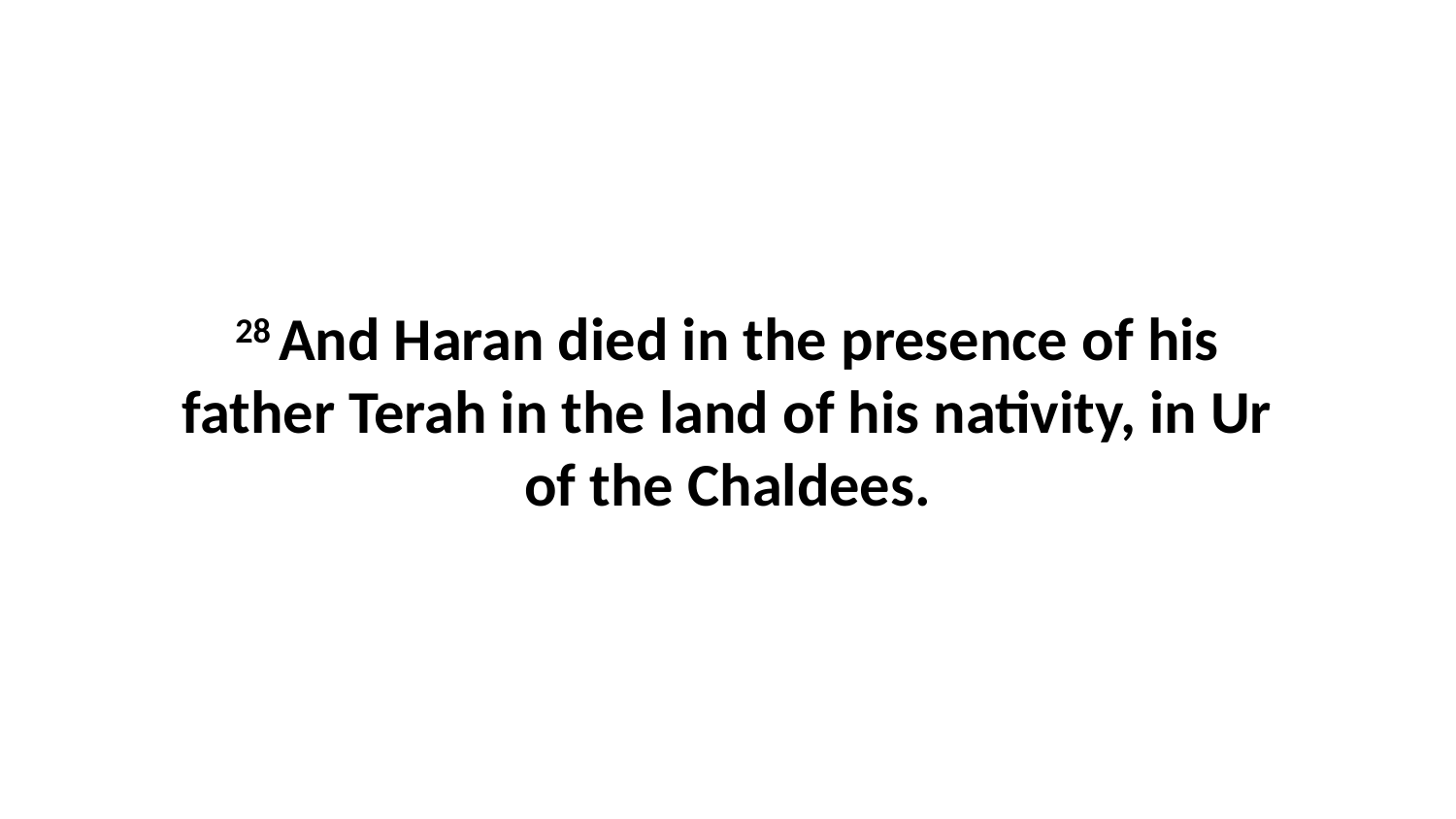

28 And Haran died in the presence of his father Terah in the land of his nativity, in Ur of the Chaldees.